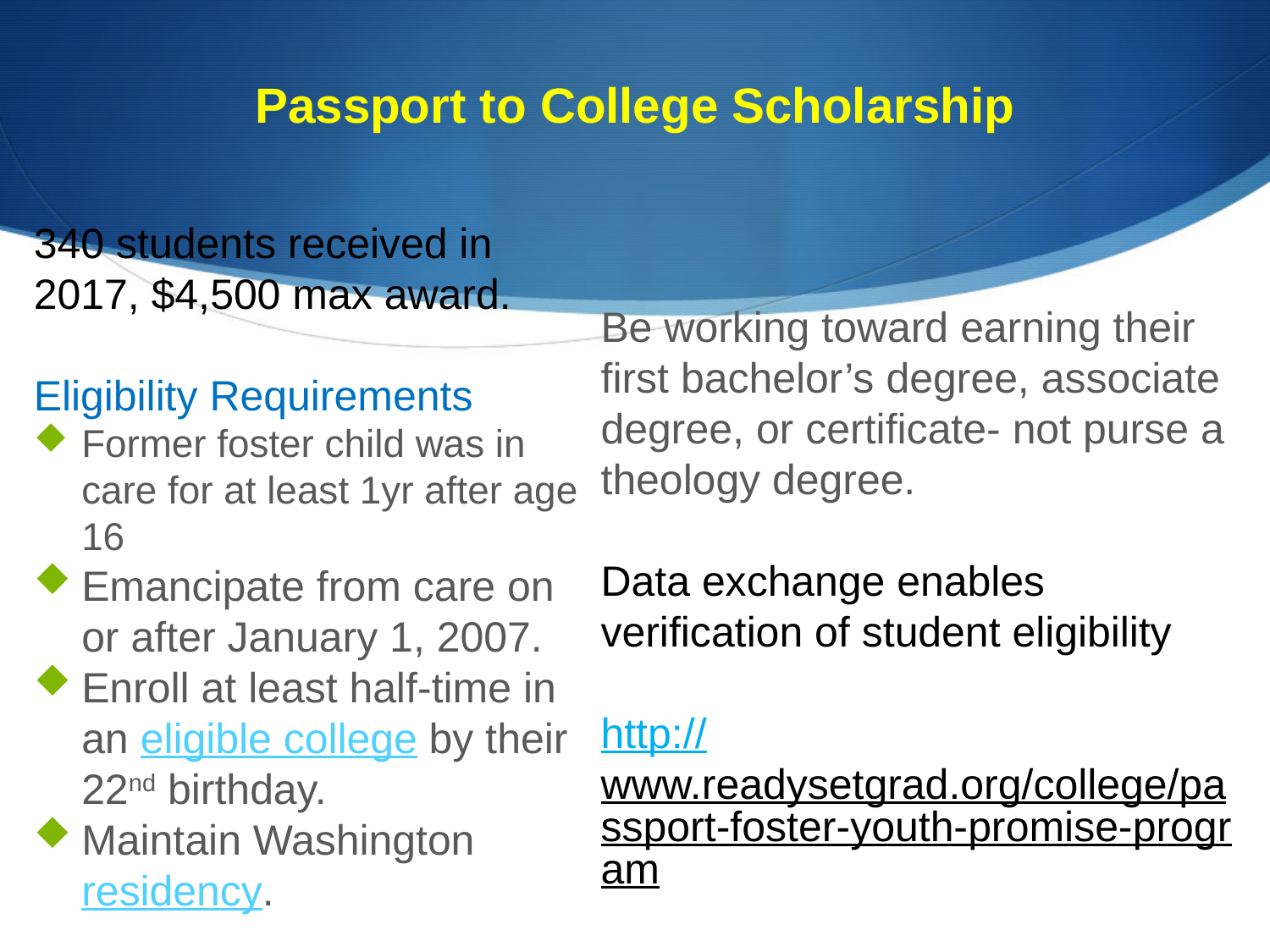

# Passport to College Scholarship

340 students received in 2017, $4,500 max award.

Eligibility Requirements
Former foster child was in care for at least 1yr after age 16
Emancipate from care on or after January 1, 2007.
Enroll at least half-time in an eligible college by their 22nd birthday.
Maintain Washington residency.

Be working toward earning their first bachelor’s degree, associate degree, or certificate- not purse a theology degree.

Data exchange enables verification of student eligibility

http://www.readysetgrad.org/college/passport-foster-youth-promise-program